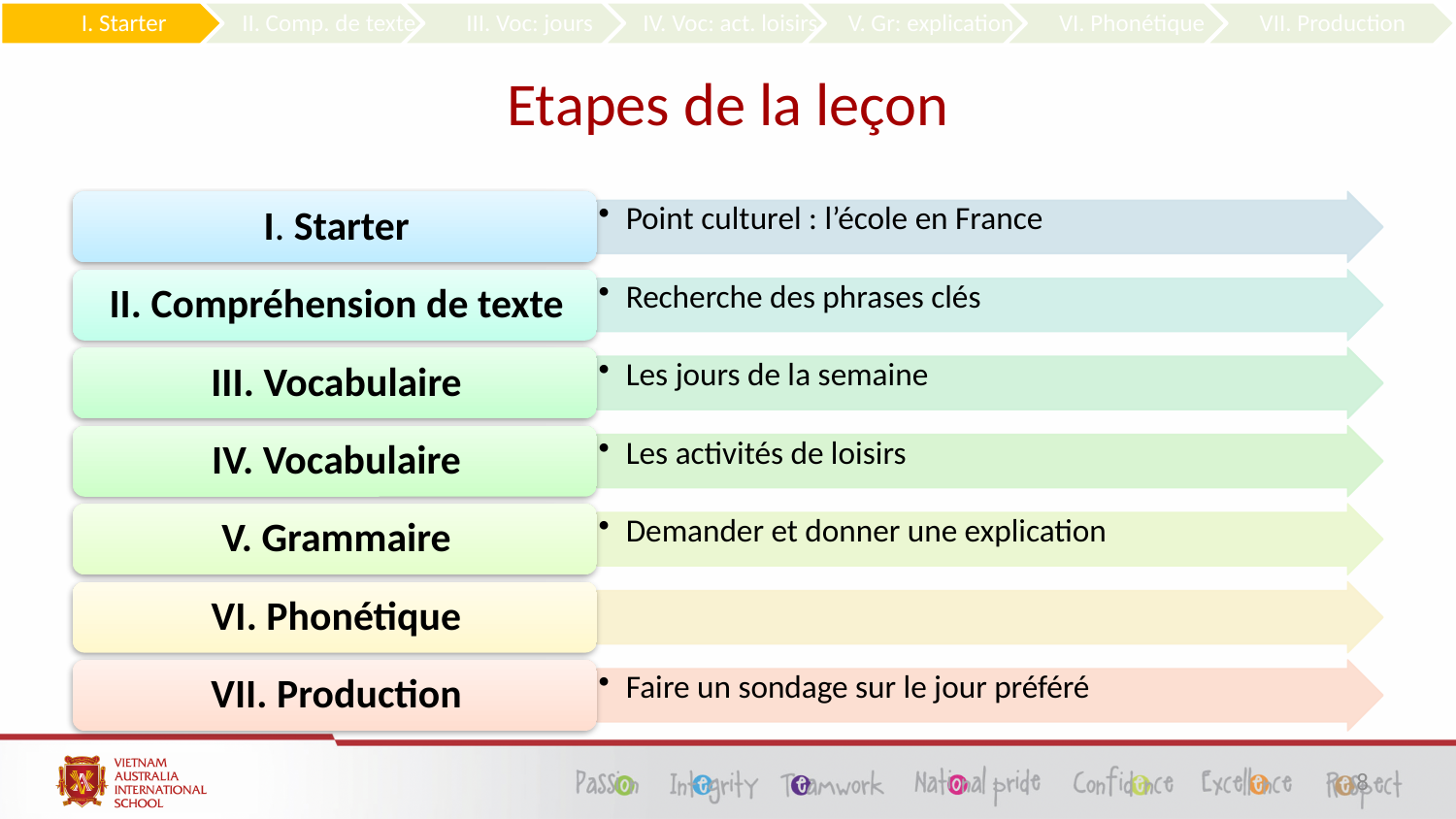

I. Starter
II. Comp. de texte
III. Voc: jours
IV. Voc: act. loisirs
V. Gr: explication
VI. Phonétique
VII. Production
# Etapes de la leçon
Point culturel : l’école en France
I. Starter
Recherche des phrases clés
II. Compréhension de texte
Les jours de la semaine
III. Vocabulaire
Les activités de loisirs
IV. Vocabulaire
Demander et donner une explication
V. Grammaire

VI. Phonétique
Faire un sondage sur le jour préféré
VII. Production
8